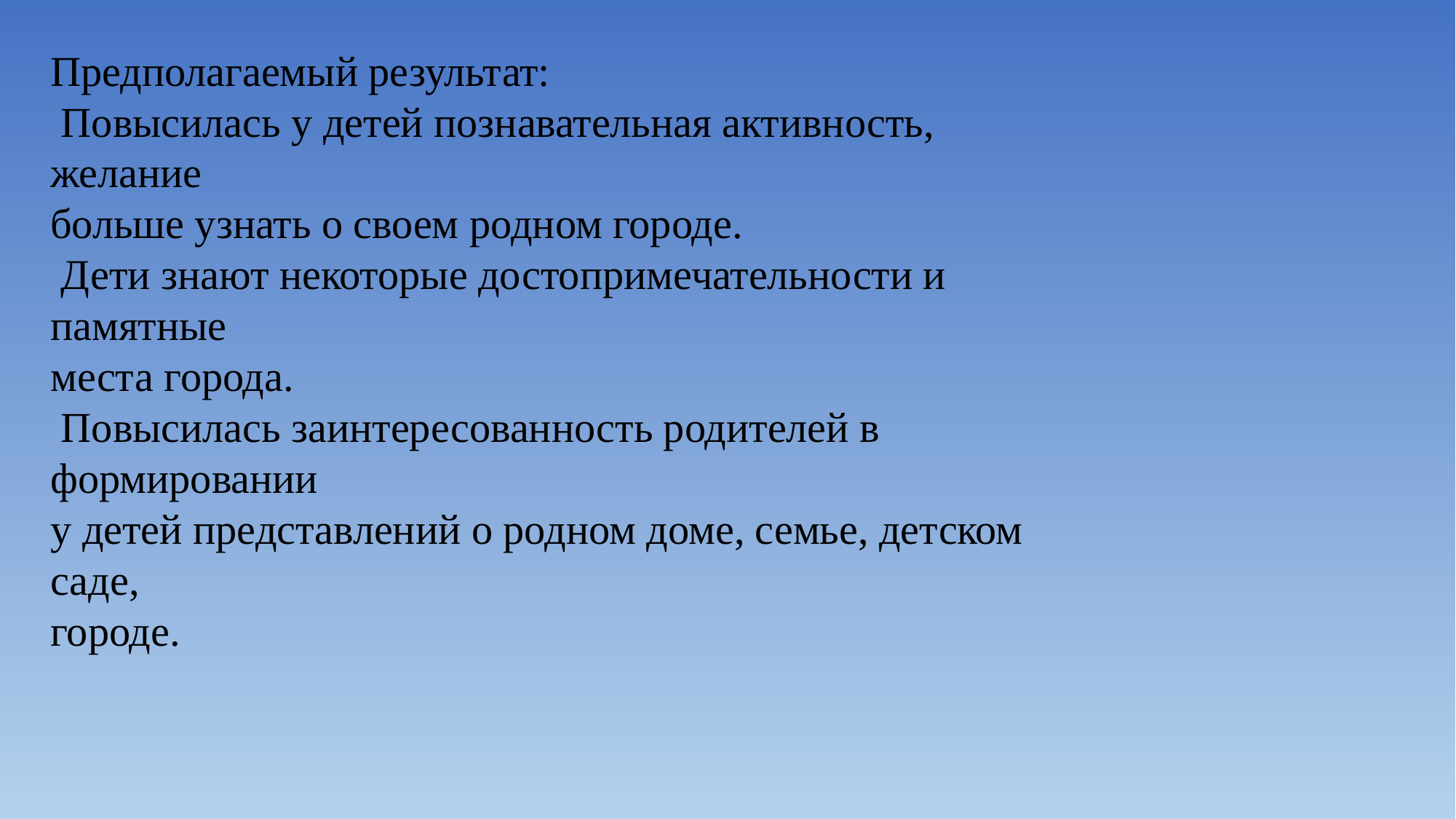

Предполагаемый результат:
 Повысилась у детей познавательная активность, желание
больше узнать о своем родном городе.
 Дети знают некоторые достопримечательности и памятные
места города.
 Повысилась заинтересованность родителей в формировании
у детей представлений о родном доме, семье, детском саде,
городе.